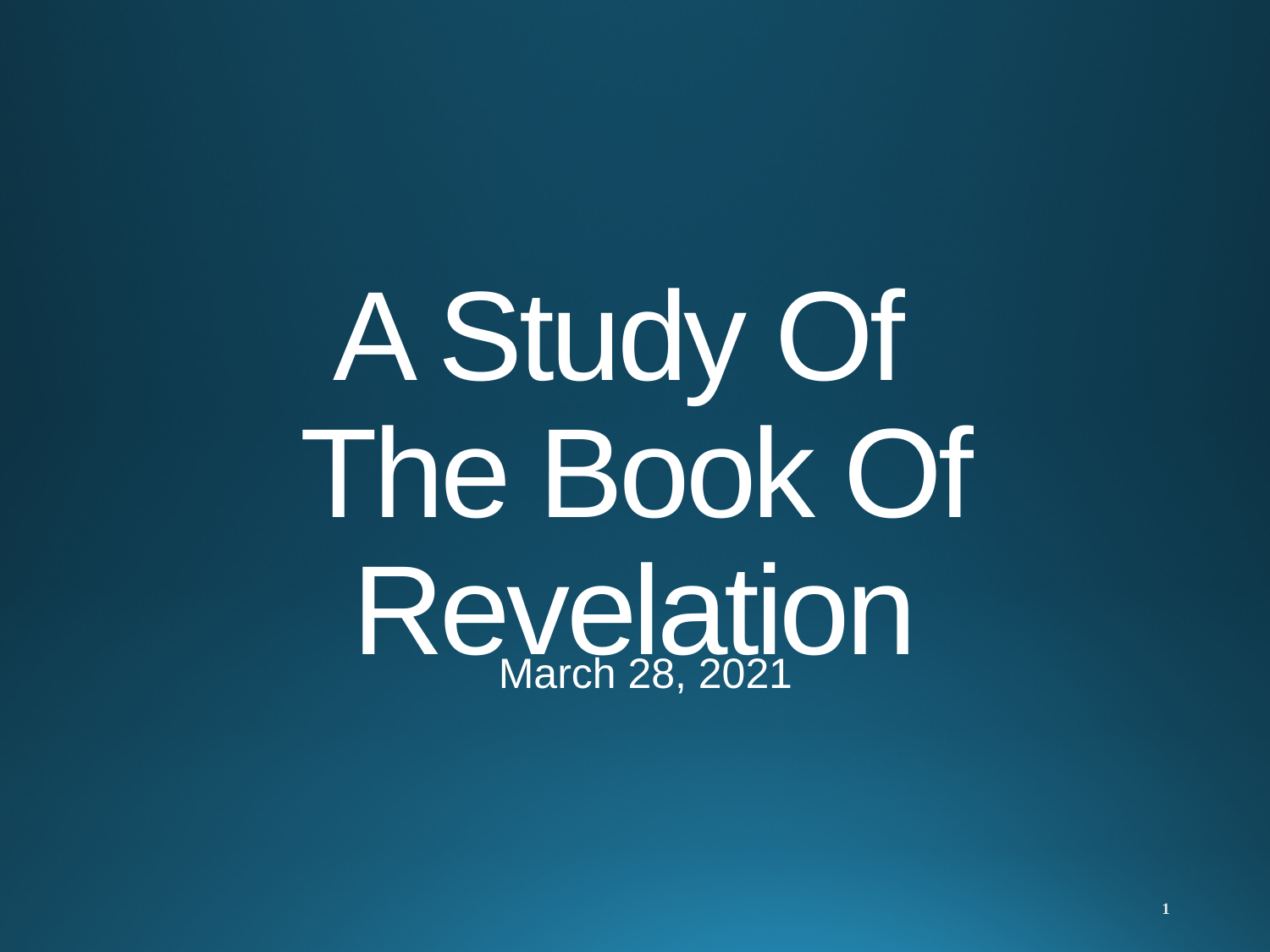

# A Study Of The Book Of Revelation
March 28, 2021
1